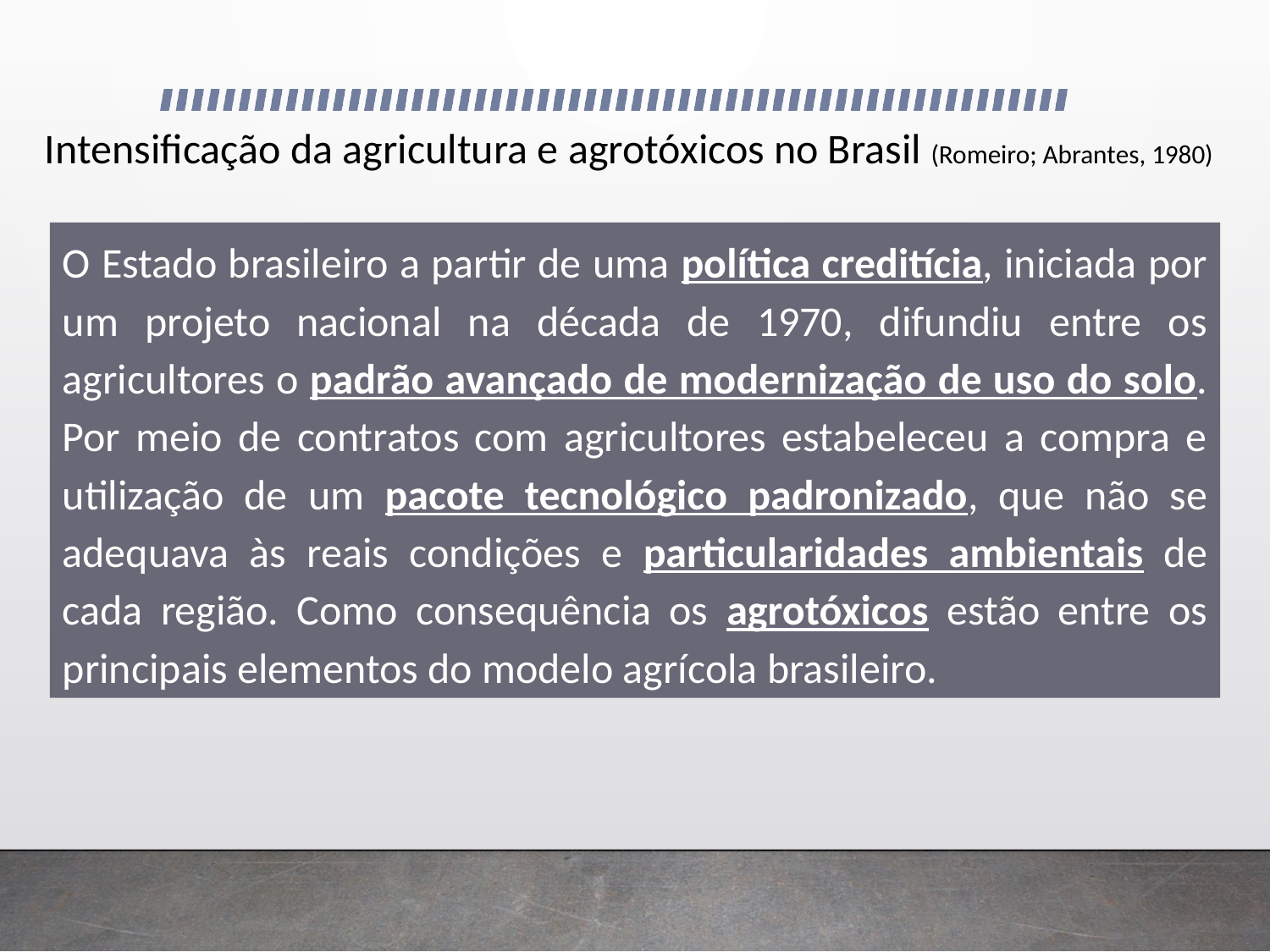

Intensificação da agricultura e agrotóxicos no Brasil (Romeiro; Abrantes, 1980)
O Estado brasileiro a partir de uma política creditícia, iniciada por um projeto nacional na década de 1970, difundiu entre os agricultores o padrão avançado de modernização de uso do solo. Por meio de contratos com agricultores estabeleceu a compra e utilização de um pacote tecnológico padronizado, que não se adequava às reais condições e particularidades ambientais de cada região. Como consequência os agrotóxicos estão entre os principais elementos do modelo agrícola brasileiro.